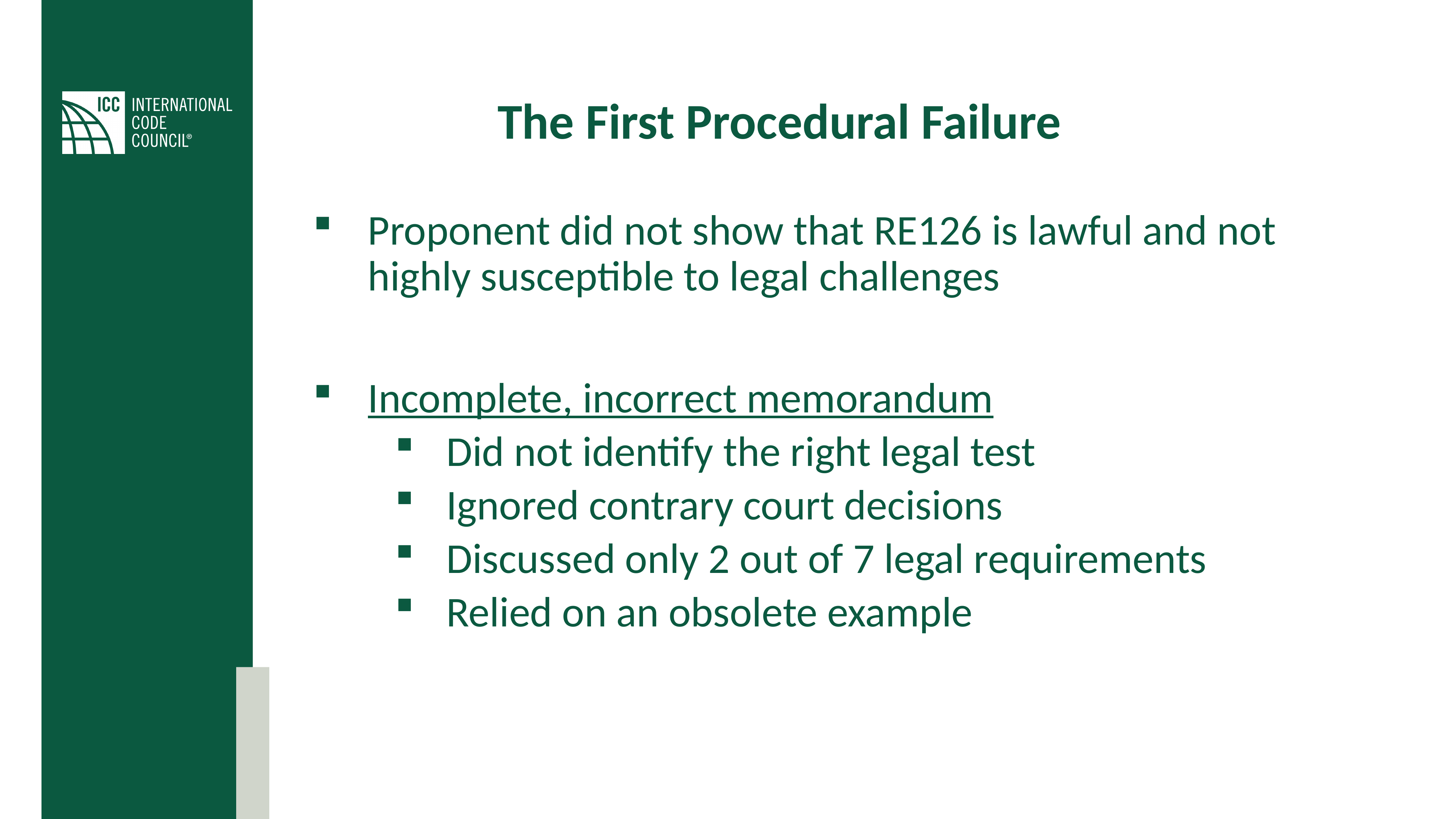

# The First Procedural Failure
Proponent did not show that RE126 is lawful and not highly susceptible to legal challenges

Incomplete, incorrect memorandum
Did not identify the right legal test
Ignored contrary court decisions
Discussed only 2 out of 7 legal requirements
Relied on an obsolete example